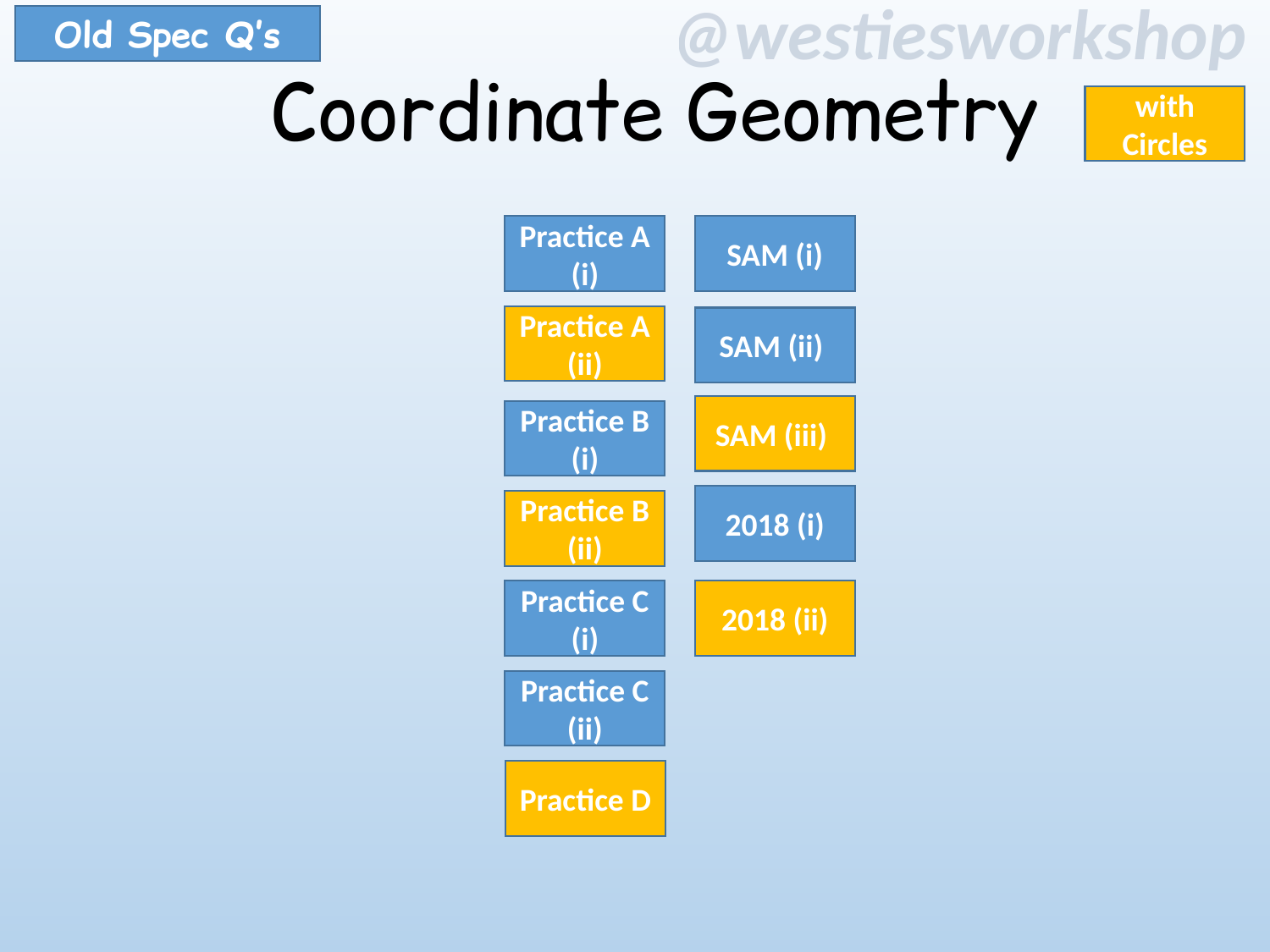

Old Spec Q’s
Coordinate Geometry
with Circles
Practice A (i)
SAM (i)
Practice A (ii)
SAM (ii)
SAM (iii)
Practice B (i)
2018 (i)
Practice B (ii)
Practice C (i)
2018 (ii)
Practice C (ii)
Practice D